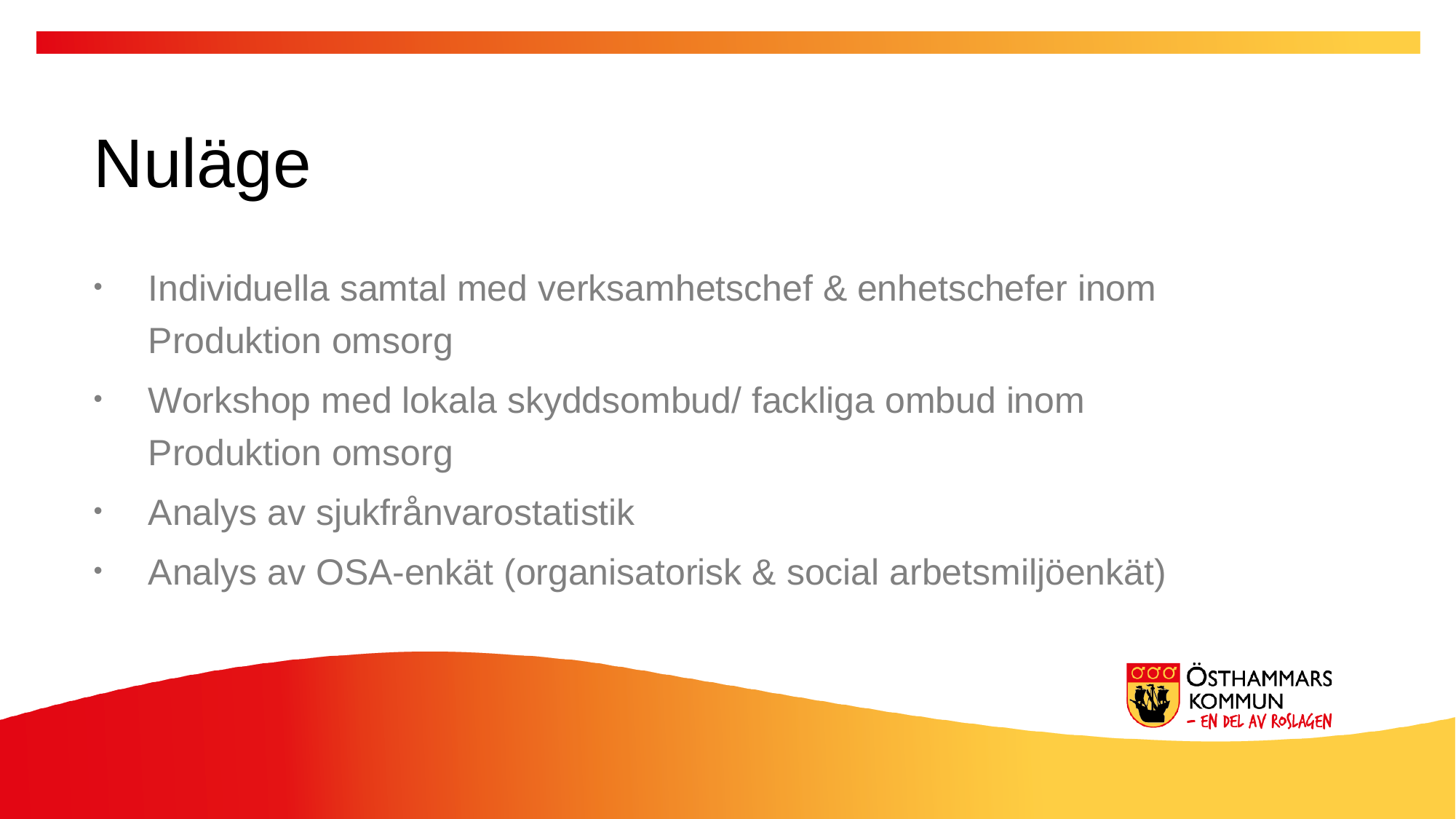

Nuläge
Individuella samtal med verksamhetschef & enhetschefer inom Produktion omsorg
Workshop med lokala skyddsombud/ fackliga ombud inom Produktion omsorg
Analys av sjukfrånvarostatistik
Analys av OSA-enkät (organisatorisk & social arbetsmiljöenkät)